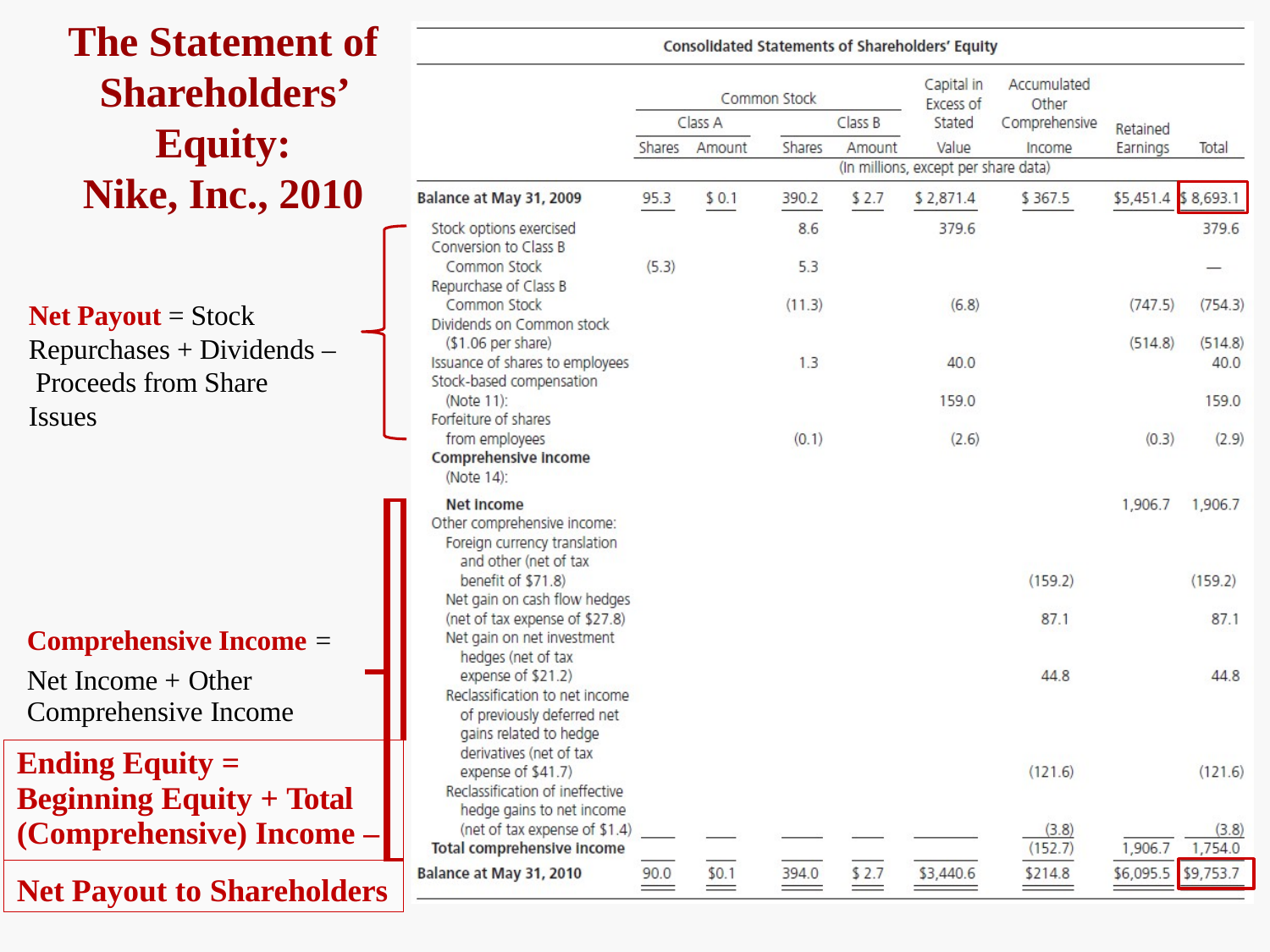

# The Statement of  Shareholders’  Equity:
Nike, Inc., 2010

Net Payout = Stock  Repurchases + Dividends –  Proceeds from Share Issues
| Comprehensive Income = |  |  |
| --- | --- | --- |
| Net Income + Other Comprehensive Income |  |  |
| Ending Equity = Beginning Equity + Total (Comprehensive) Income – |  |  |
| Net Payout to Shareholders |  |  |